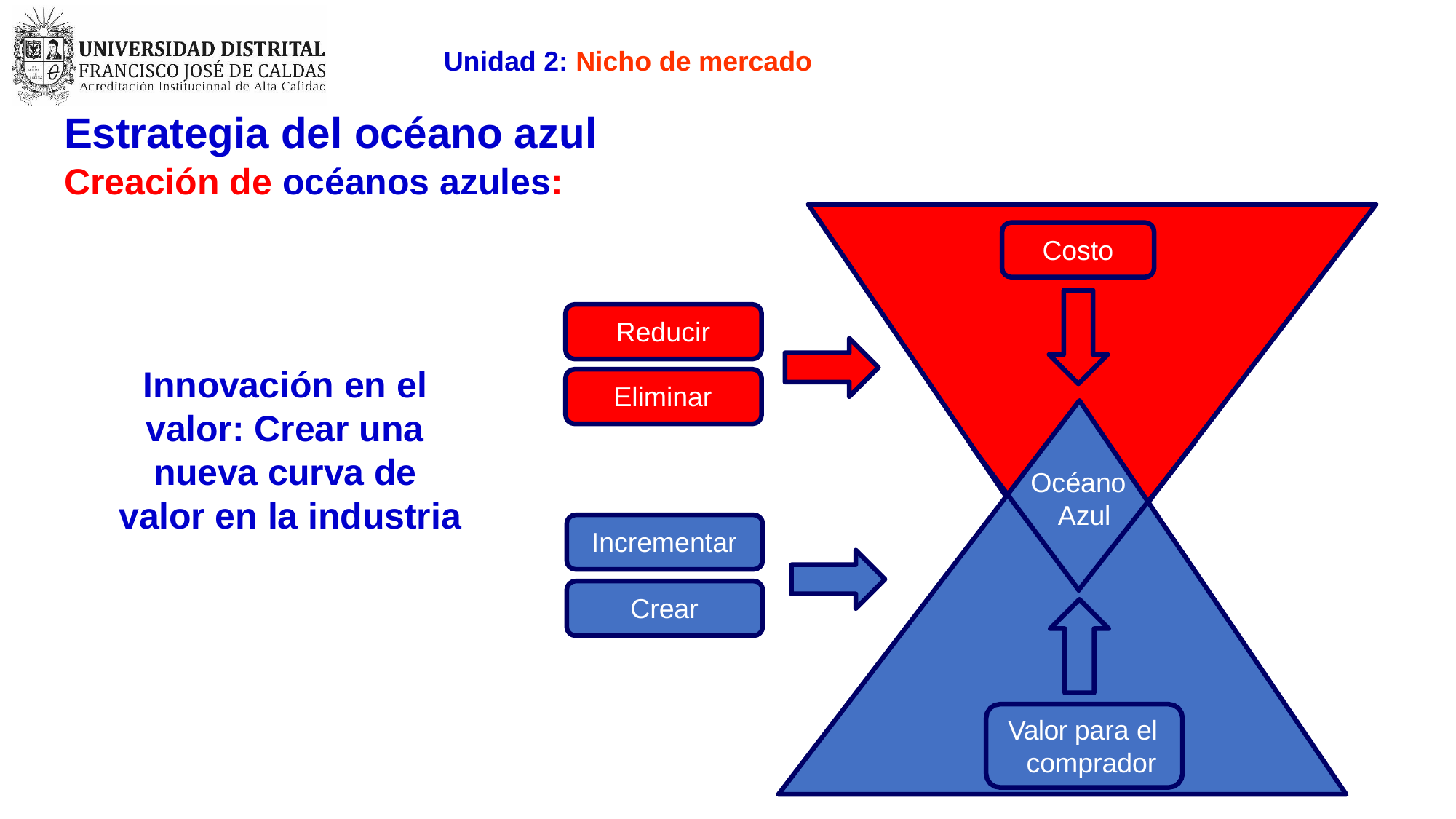

Unidad 2: Nicho de mercado
# Estrategia del océano azul
Creación de océanos azules:

Costo

Reducir

Innovación en el  valor: Crear una  nueva curva de  valor en la industria

Eliminar

Océano  Azul

Incrementar

Crear

Valor para el  comprador